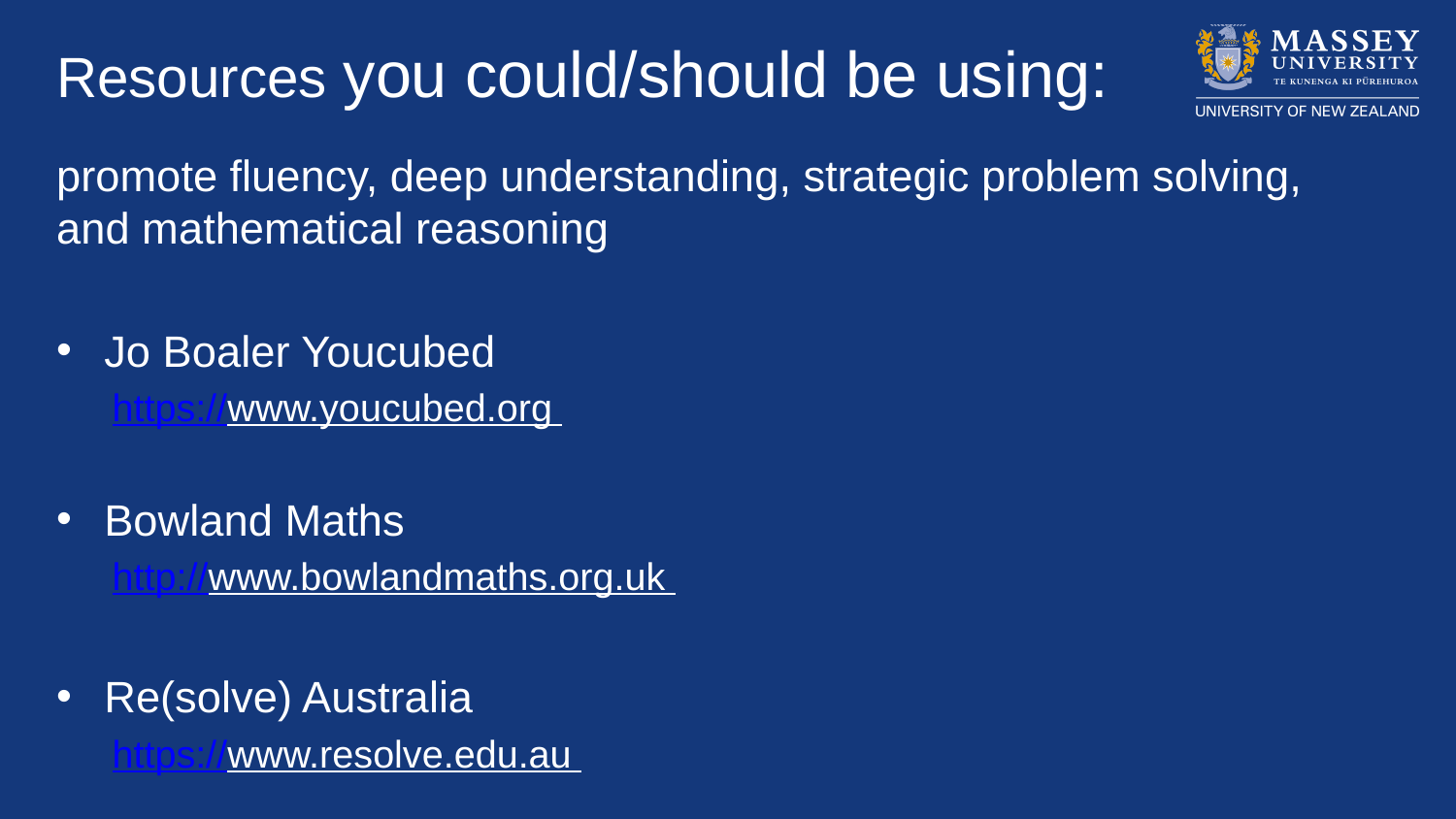

# Resources you could/should be using:
promote fluency, deep understanding, strategic problem solving, and mathematical reasoning

Jo Boaler Youcubed
https://www.youcubed.org

Bowland Maths
http://www.bowlandmaths.org.uk

Re(solve) Australia
https://www.resolve.edu.au